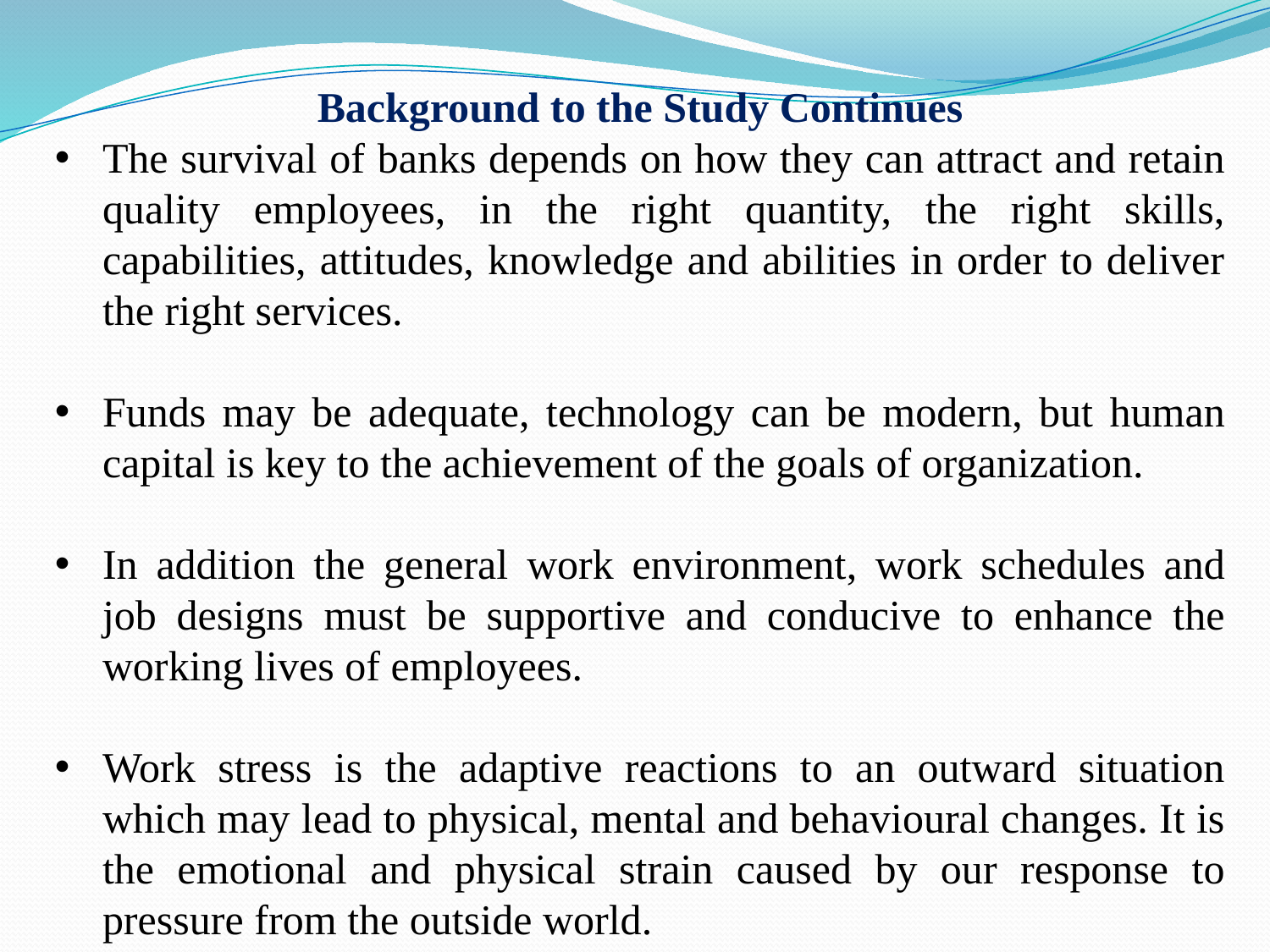

Background to the Study Continues
The survival of banks depends on how they can attract and retain quality employees, in the right quantity, the right skills, capabilities, attitudes, knowledge and abilities in order to deliver the right services.

Funds may be adequate, technology can be modern, but human capital is key to the achievement of the goals of organization.

In addition the general work environment, work schedules and job designs must be supportive and conducive to enhance the working lives of employees.

Work stress is the adaptive reactions to an outward situation which may lead to physical, mental and behavioural changes. It is the emotional and physical strain caused by our response to pressure from the outside world.